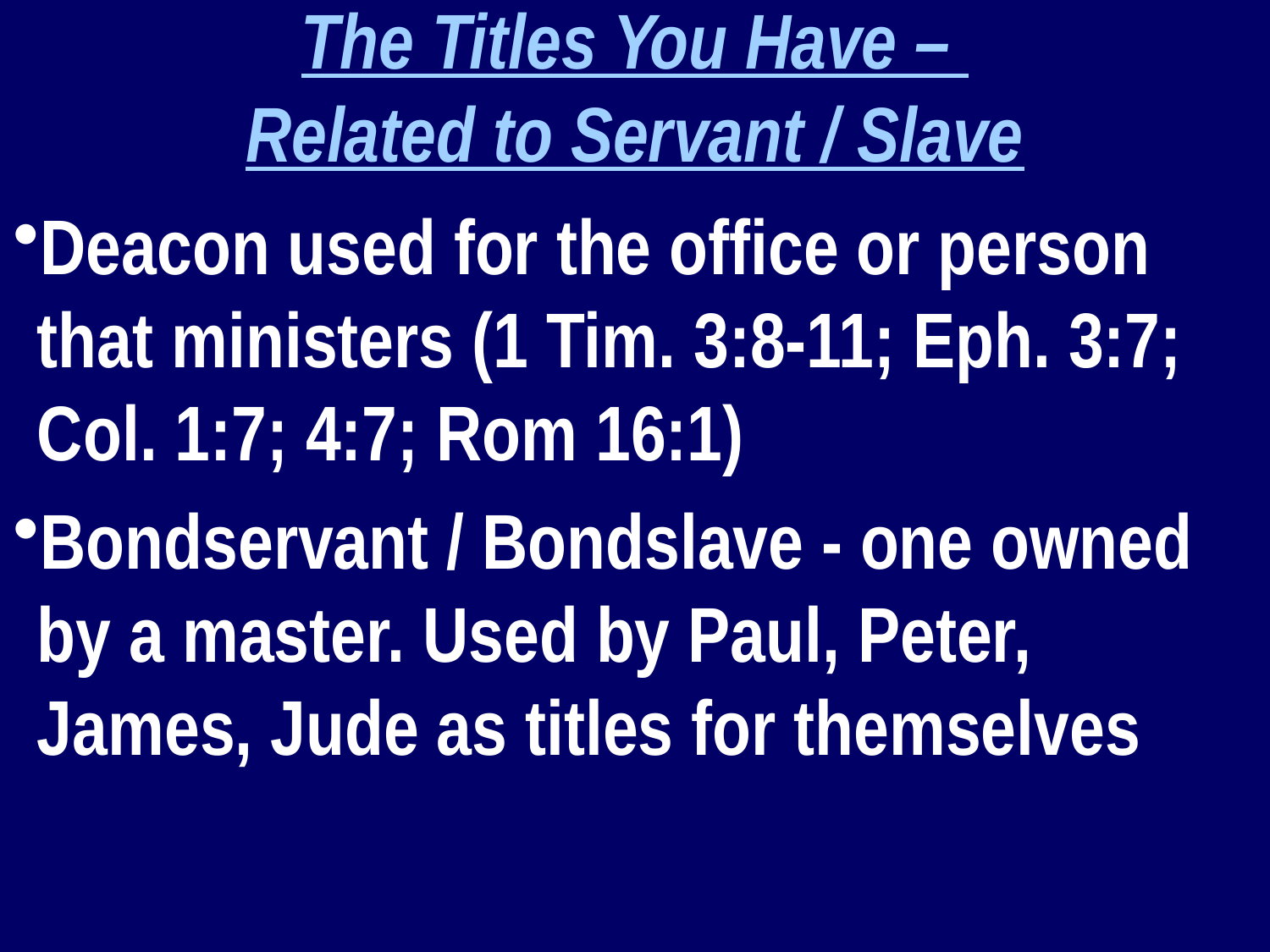

The Titles You Have –
Related to Servant / Slave
Deacon used for the office or person that ministers (1 Tim. 3:8-11; Eph. 3:7; Col. 1:7; 4:7; Rom 16:1)
Bondservant / Bondslave - one owned by a master. Used by Paul, Peter, James, Jude as titles for themselves